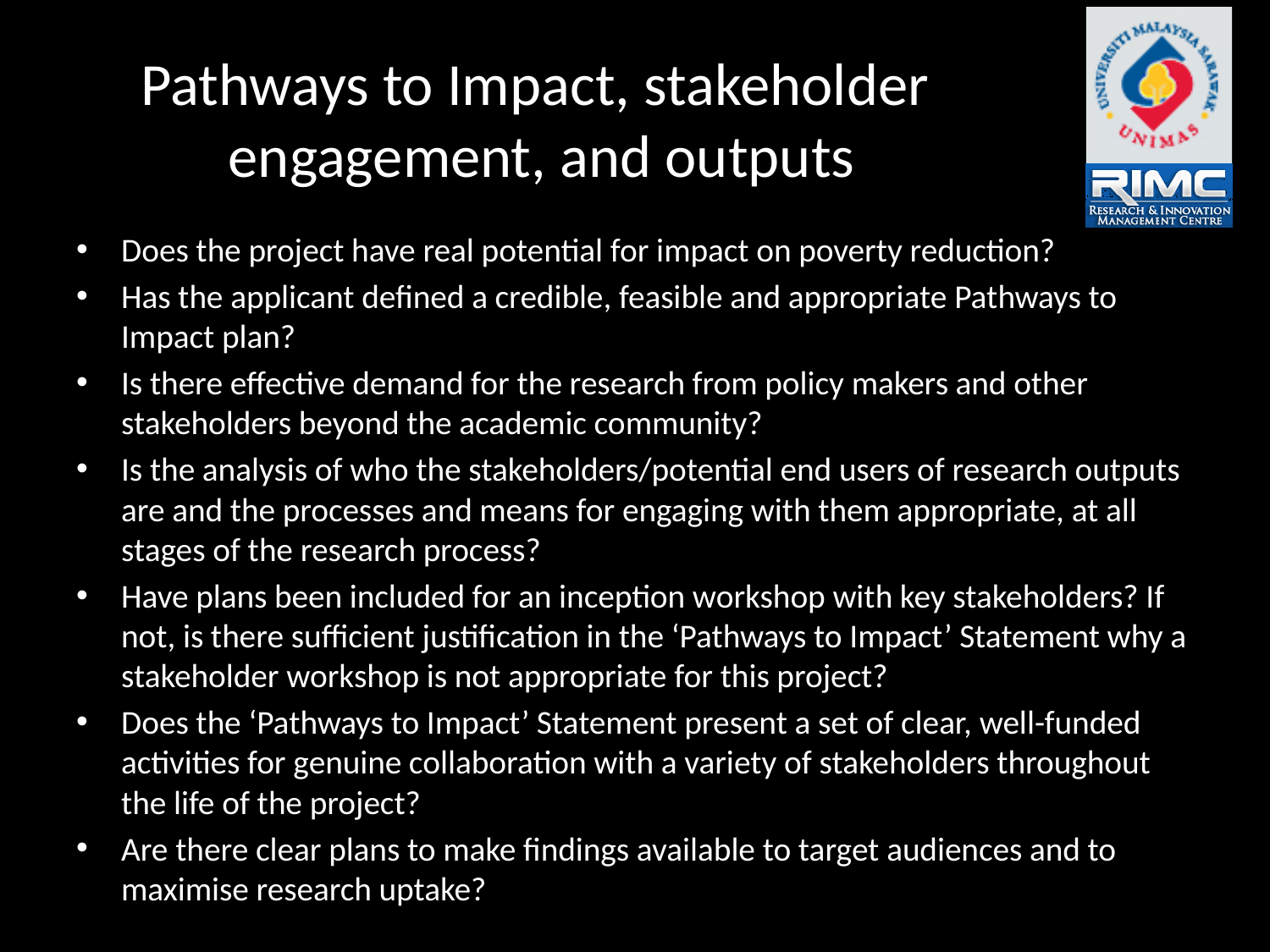

# Pathways to Impact, stakeholder  engagement, and outputs
Does the project have real potential for impact on poverty reduction?
Has the applicant defined a credible, feasible and appropriate Pathways to Impact plan?
Is there effective demand for the research from policy makers and other stakeholders beyond the academic community?
Is the analysis of who the stakeholders/potential end users of research outputs are and the processes and means for engaging with them appropriate, at all stages of the research process?
Have plans been included for an inception workshop with key stakeholders? If not, is there sufficient justification in the ‘Pathways to Impact’ Statement why a stakeholder workshop is not appropriate for this project?
Does the ‘Pathways to Impact’ Statement present a set of clear, well-funded activities for genuine collaboration with a variety of stakeholders throughout the life of the project?
Are there clear plans to make findings available to target audiences and to maximise research uptake?